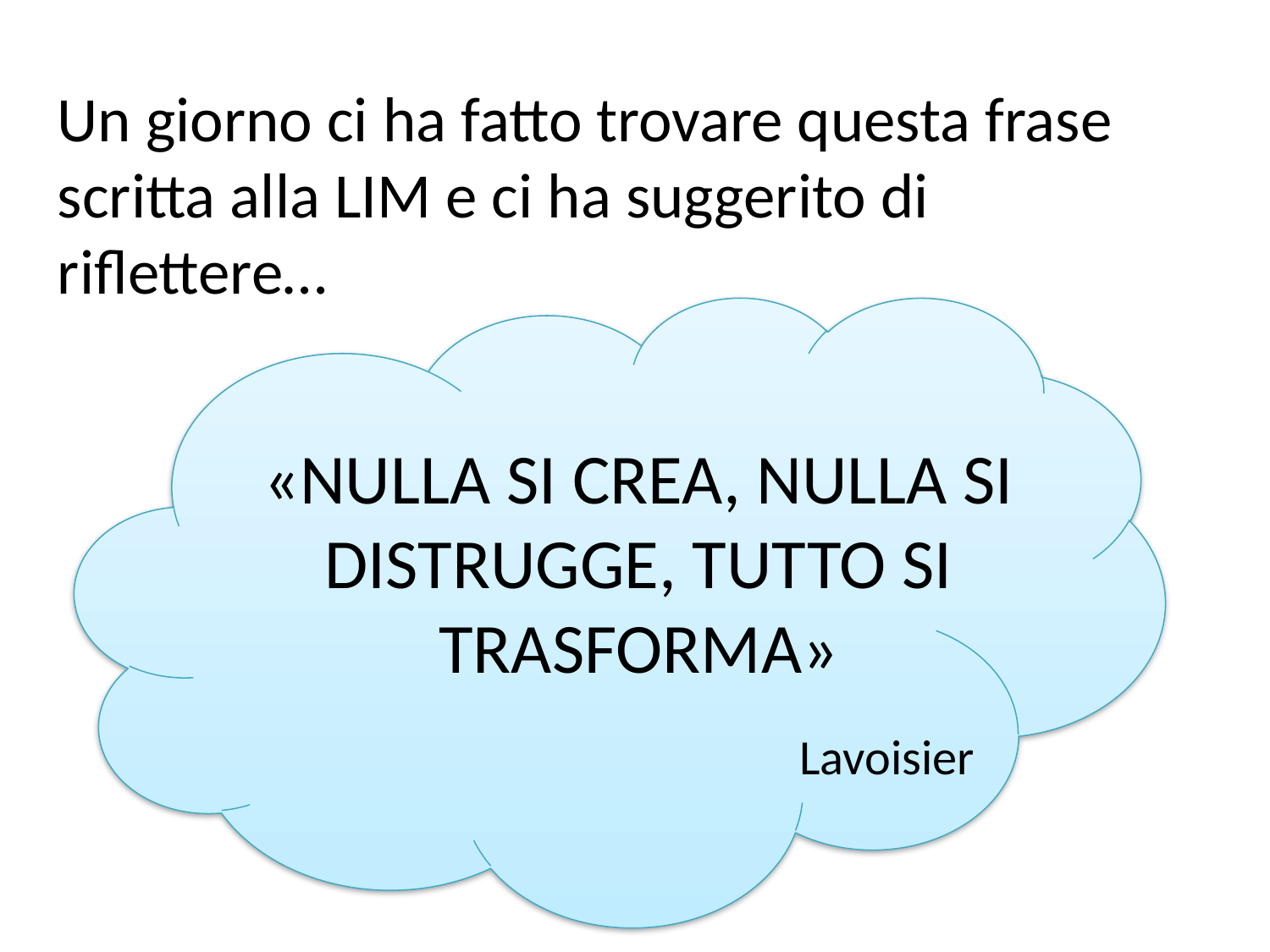

Un giorno ci ha fatto trovare questa frase scritta alla LIM e ci ha suggerito di riflettere…

«NULLA SI CREA, NULLA SI DISTRUGGE, TUTTO SI TRASFORMA»

                                                                     Lavoisier